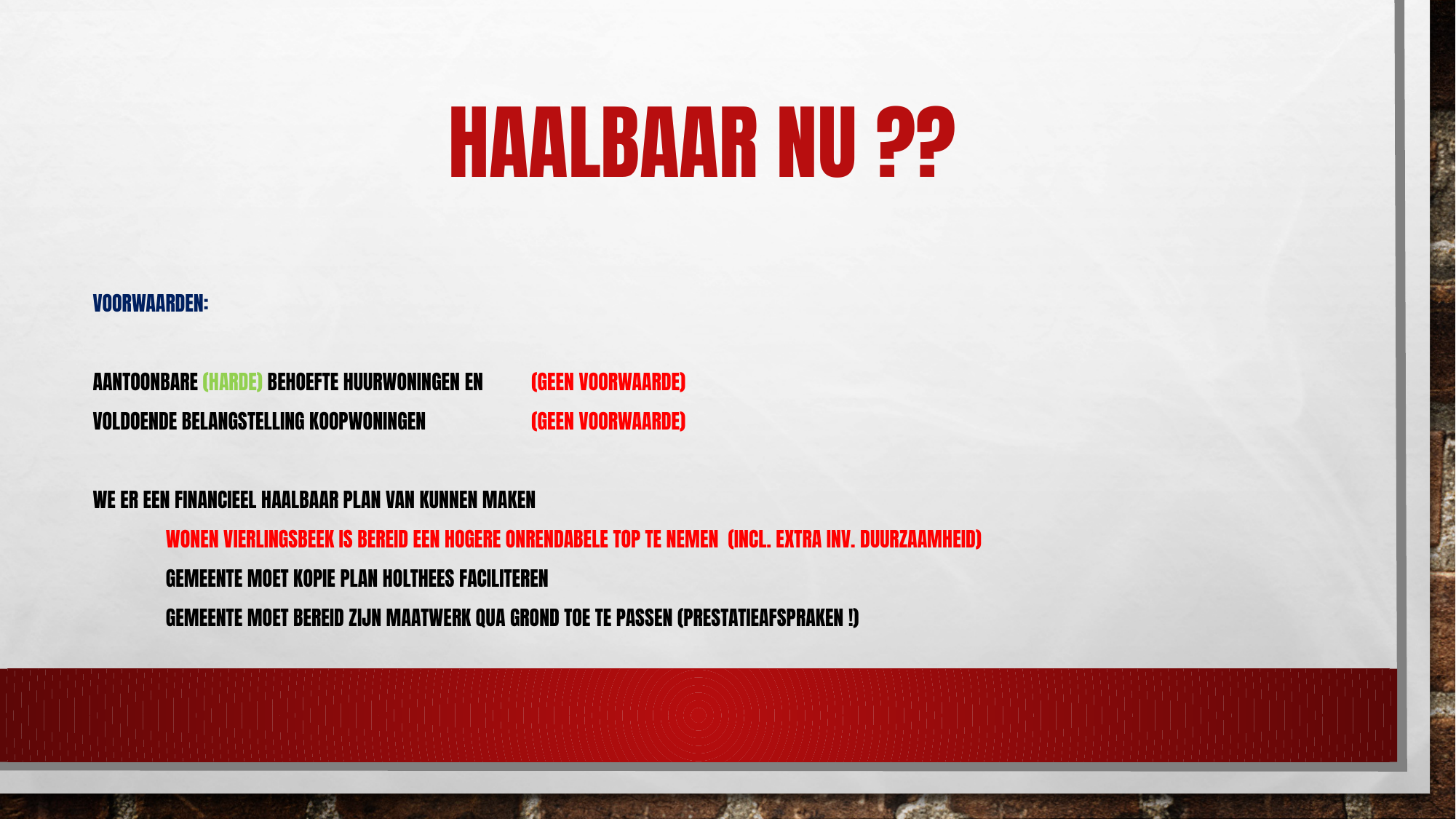

# HAALBAAR NU ??

Voorwaarden:

aantoonbare (harde) behoefte huurwoningen en				(Geen Voorwaarde)
Voldoende belangstelling koopwoningen  				(Geen Voorwaarde)

we er een financieel haalbaar plan van kunnen maken
	Wonen Vierlingsbeek is bereid een hogere onrendabele top te nemen  (INCl. extra inv. duurzaamheid)
	Gemeente moet kopie plan holthees faciliteren
	Gemeente moet bereid zijn maatwerk qua grond toe te passen (prestatieafspraken !)